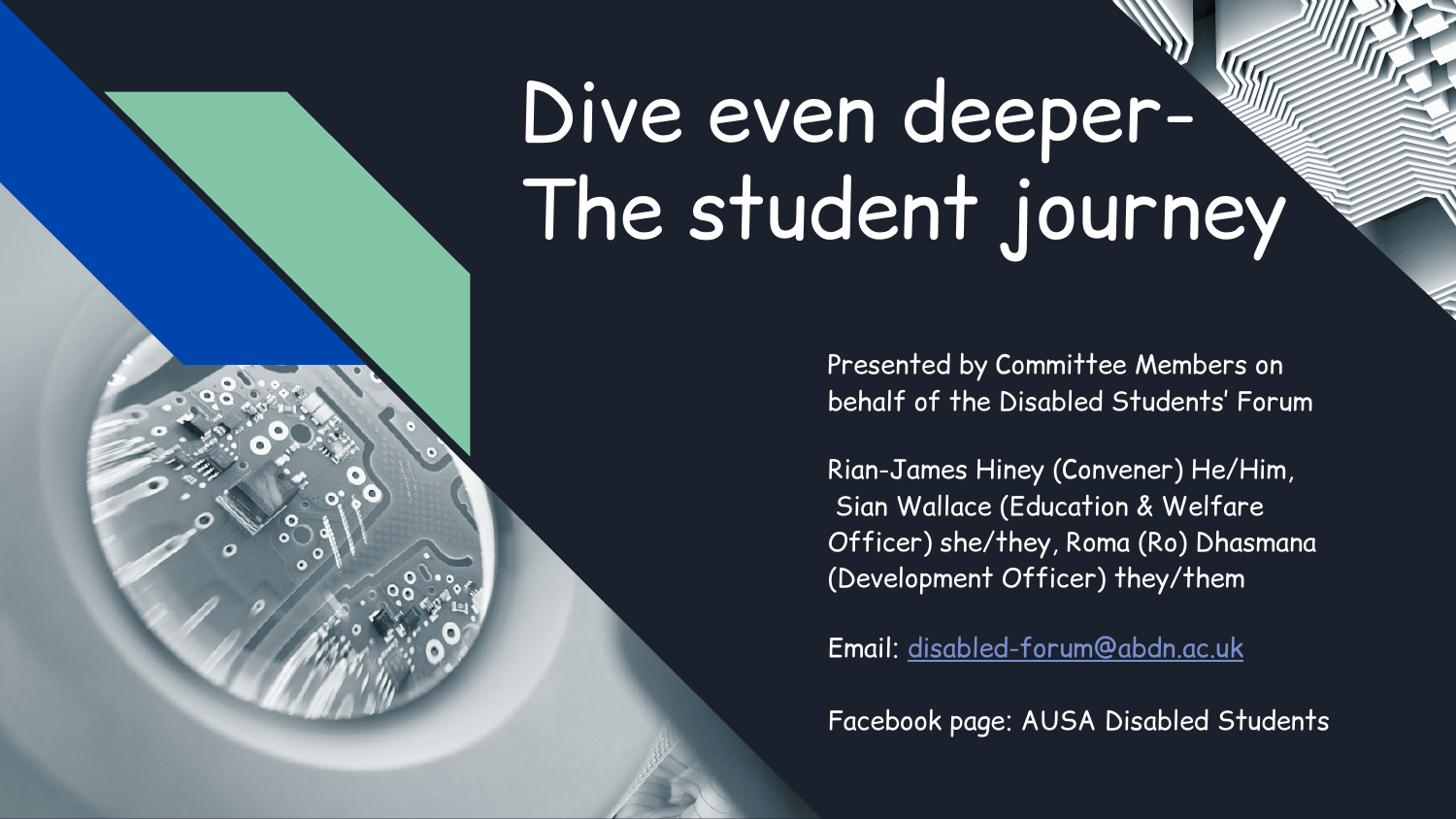

# Dive even deeper- The student journey
Presented by Committee Members on behalf of the Disabled Students’ Forum
Rian-James Hiney (Convener) He/Him,
 Sian Wallace (Education & Welfare Officer) she/they, Roma (Ro) Dhasmana (Development Officer) they/them
Email: disabled-forum@abdn.ac.uk
Facebook page: AUSA Disabled Students